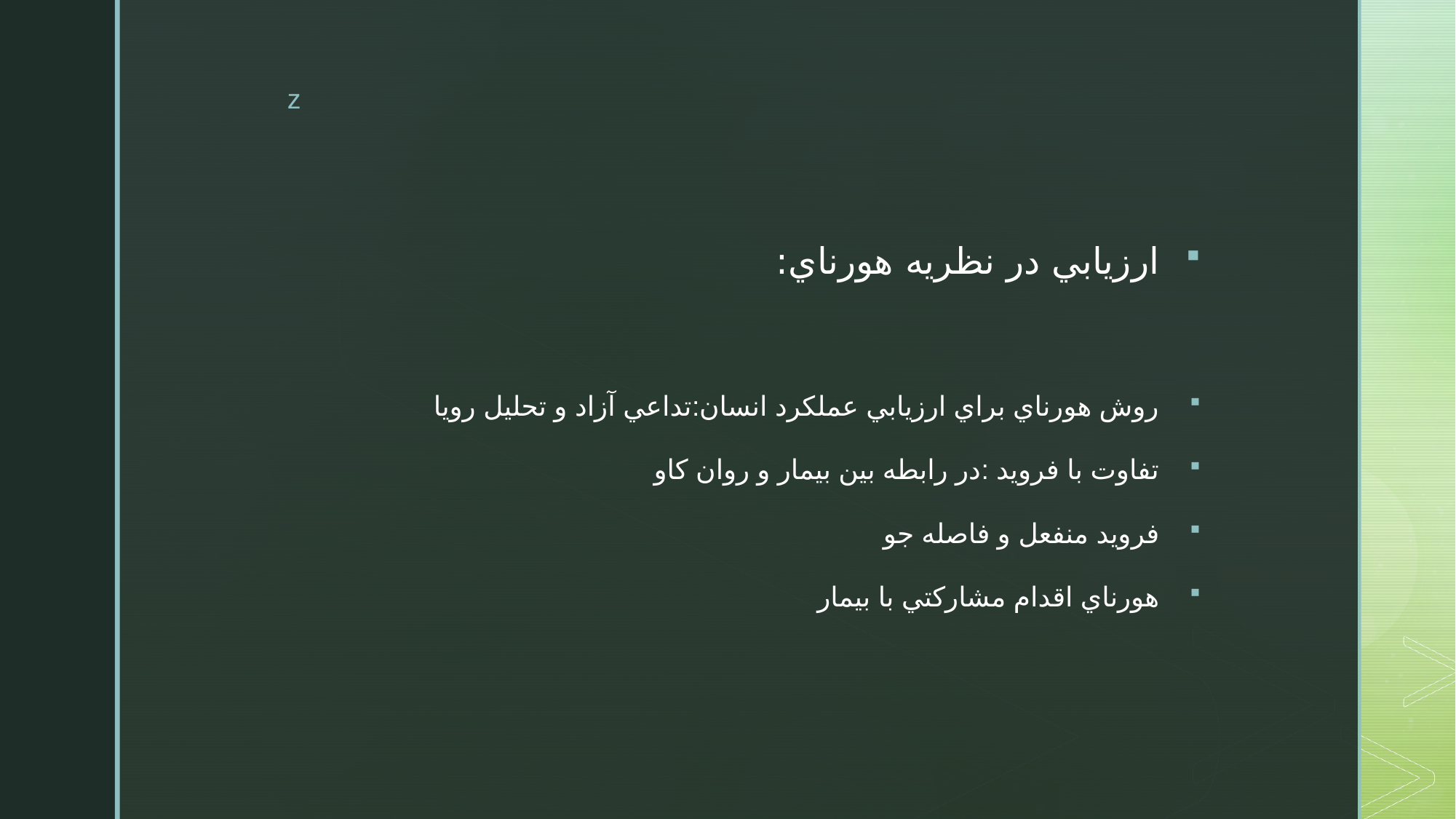

ارزيابي در نظريه هورناي:

روش هورناي براي ارزيابي عملكرد انسان:تداعي آزاد و تحليل رويا
تفاوت با فرويد :در رابطه بين بيمار و روان كاو
فرويد منفعل و فاصله جو
هورناي اقدام مشاركتي با بيمار